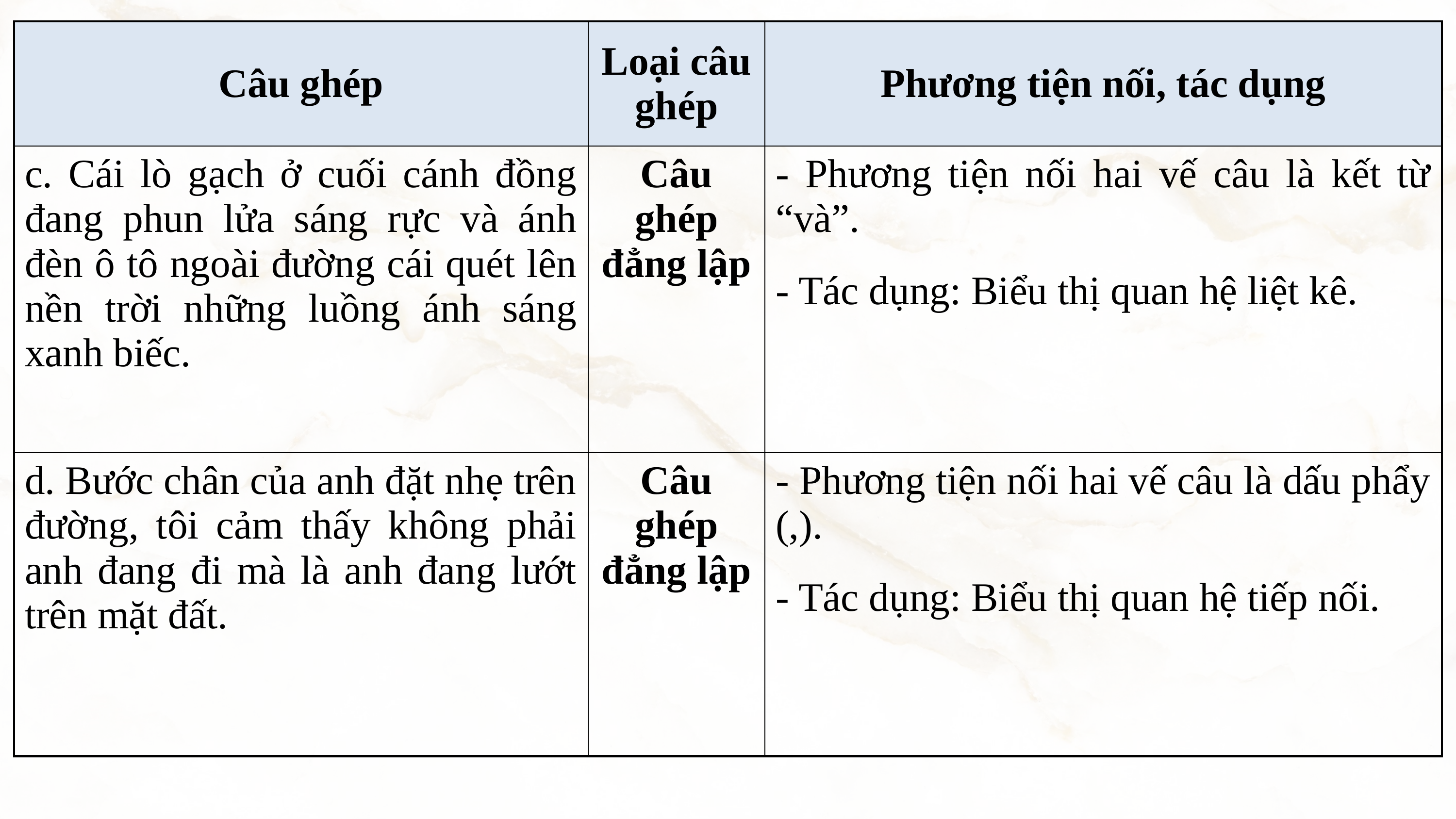

| Câu ghép | Loại câu ghép | Phương tiện nối, tác dụng |
| --- | --- | --- |
| c. Cái lò gạch ở cuối cánh đồng đang phun lửa sáng rực và ánh đèn ô tô ngoài đường cái quét lên nền trời những luồng ánh sáng xanh biếc. | Câu ghép đẳng lập | - Phương tiện nối hai vế câu là kết từ “và”. - Tác dụng: Biểu thị quan hệ liệt kê. |
| d. Bước chân của anh đặt nhẹ trên đường, tôi cảm thấy không phải anh đang đi mà là anh đang lướt trên mặt đất. | Câu ghép đẳng lập | - Phương tiện nối hai vế câu là dấu phẩy (,). - Tác dụng: Biểu thị quan hệ tiếp nối. |